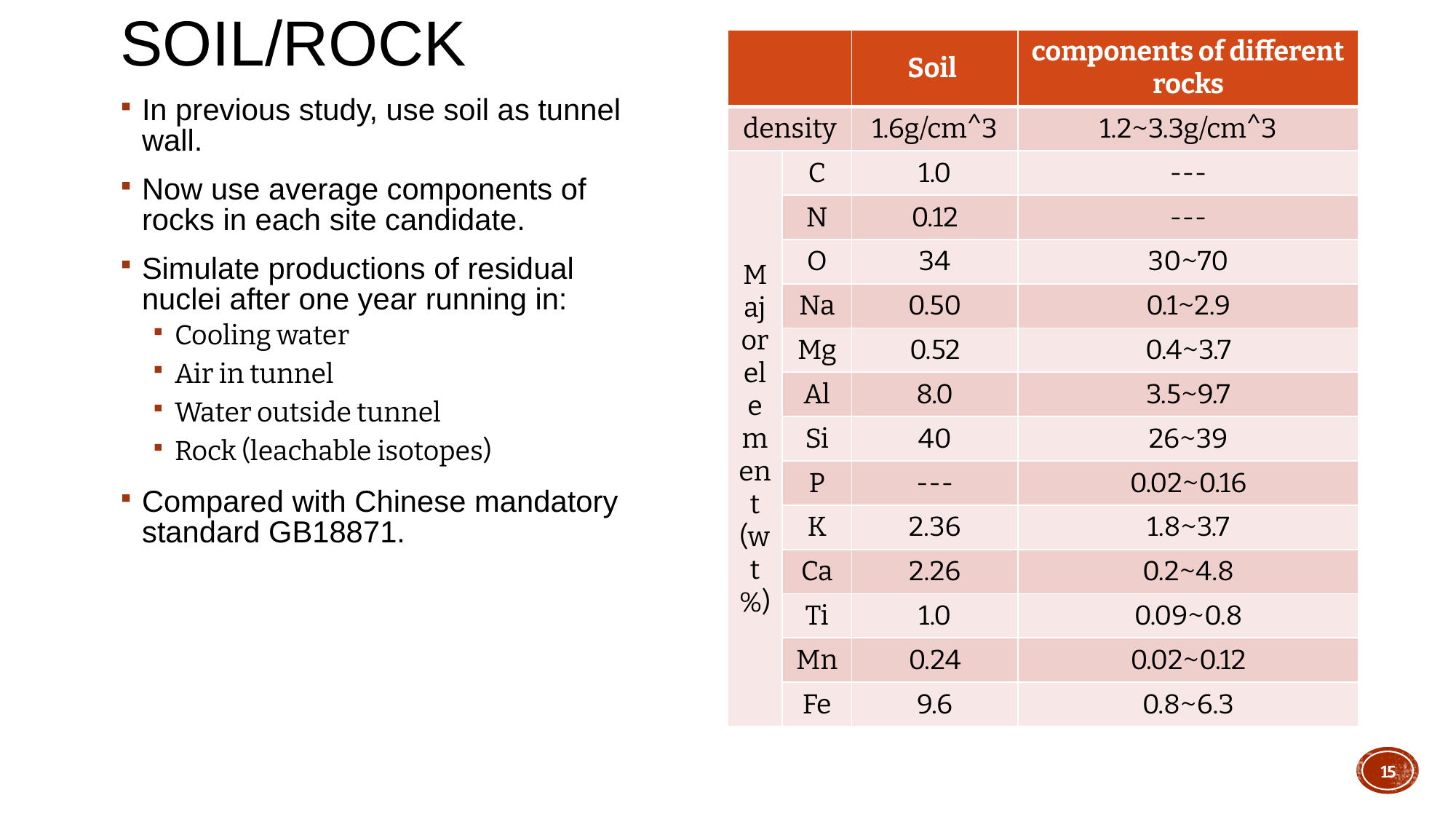

# Soil/rock
|  |  | Soil | components of different rocks |
| --- | --- | --- | --- |
| density |  | 1.6g/cm^3 | 1.2~3.3g/cm^3 |
| Major element (wt%) | C | 1.0 | --- |
|  | N | 0.12 | --- |
|  | O | 34 | 30~70 |
|  | Na | 0.50 | 0.1~2.9 |
|  | Mg | 0.52 | 0.4~3.7 |
|  | Al | 8.0 | 3.5~9.7 |
|  | Si | 40 | 26~39 |
|  | P | --- | 0.02~0.16 |
|  | K | 2.36 | 1.8~3.7 |
|  | Ca | 2.26 | 0.2~4.8 |
|  | Ti | 1.0 | 0.09~0.8 |
|  | Mn | 0.24 | 0.02~0.12 |
|  | Fe | 9.6 | 0.8~6.3 |
In previous study, use soil as tunnel wall.
Now use average components of rocks in each site candidate.
Simulate productions of residual nuclei after one year running in:
Cooling water
Air in tunnel
Water outside tunnel
Rock (leachable isotopes)
Compared with Chinese mandatory standard GB18871.

15